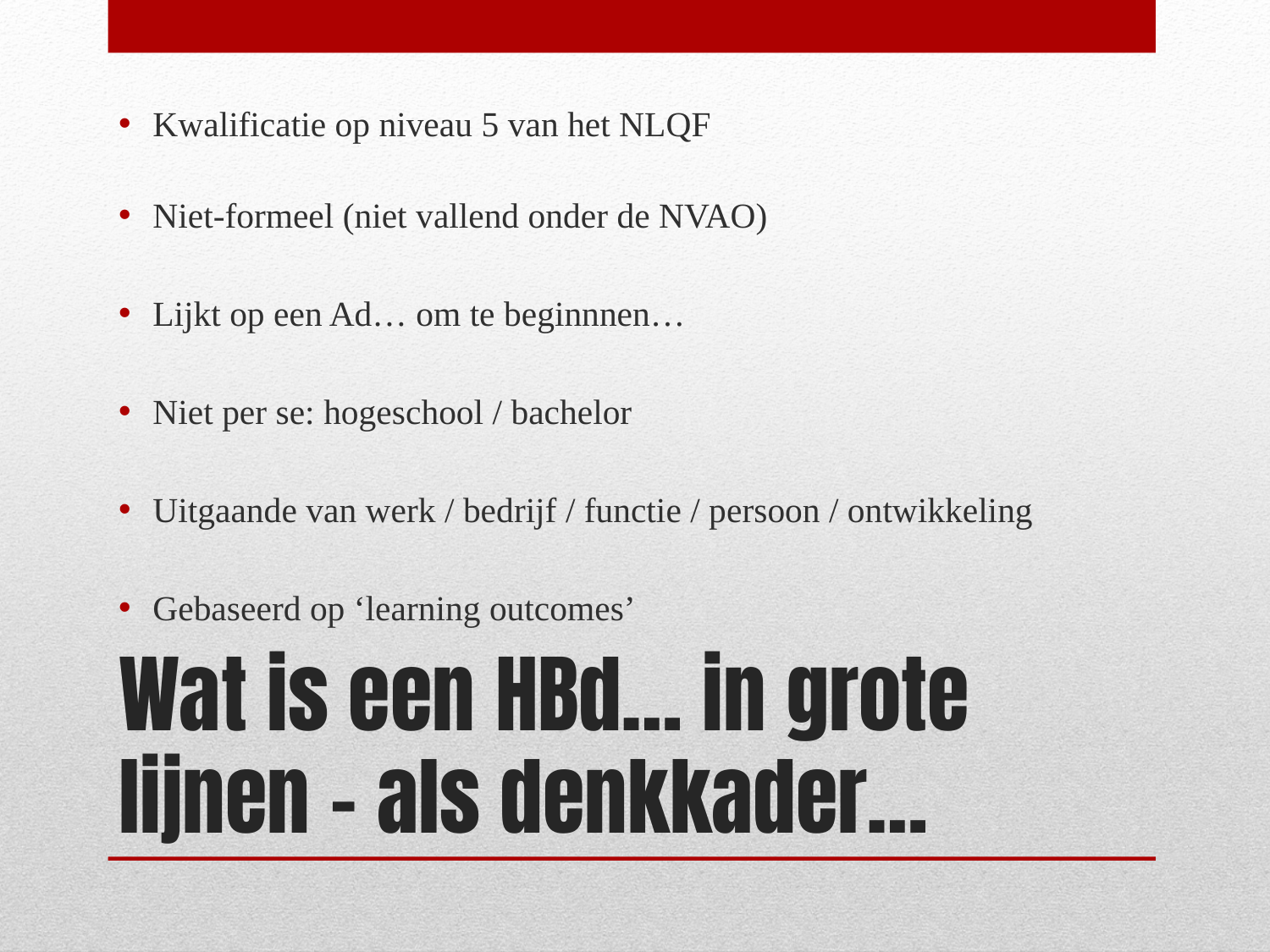

Kwalificatie op niveau 5 van het NLQF
Niet-formeel (niet vallend onder de NVAO)

Lijkt op een Ad… om te beginnnen…

Niet per se: hogeschool / bachelor

Uitgaande van werk / bedrijf / functie / persoon / ontwikkeling

Gebaseerd op ‘learning outcomes’

# Wat is een HBd… in grote lijnen – als denkkader…